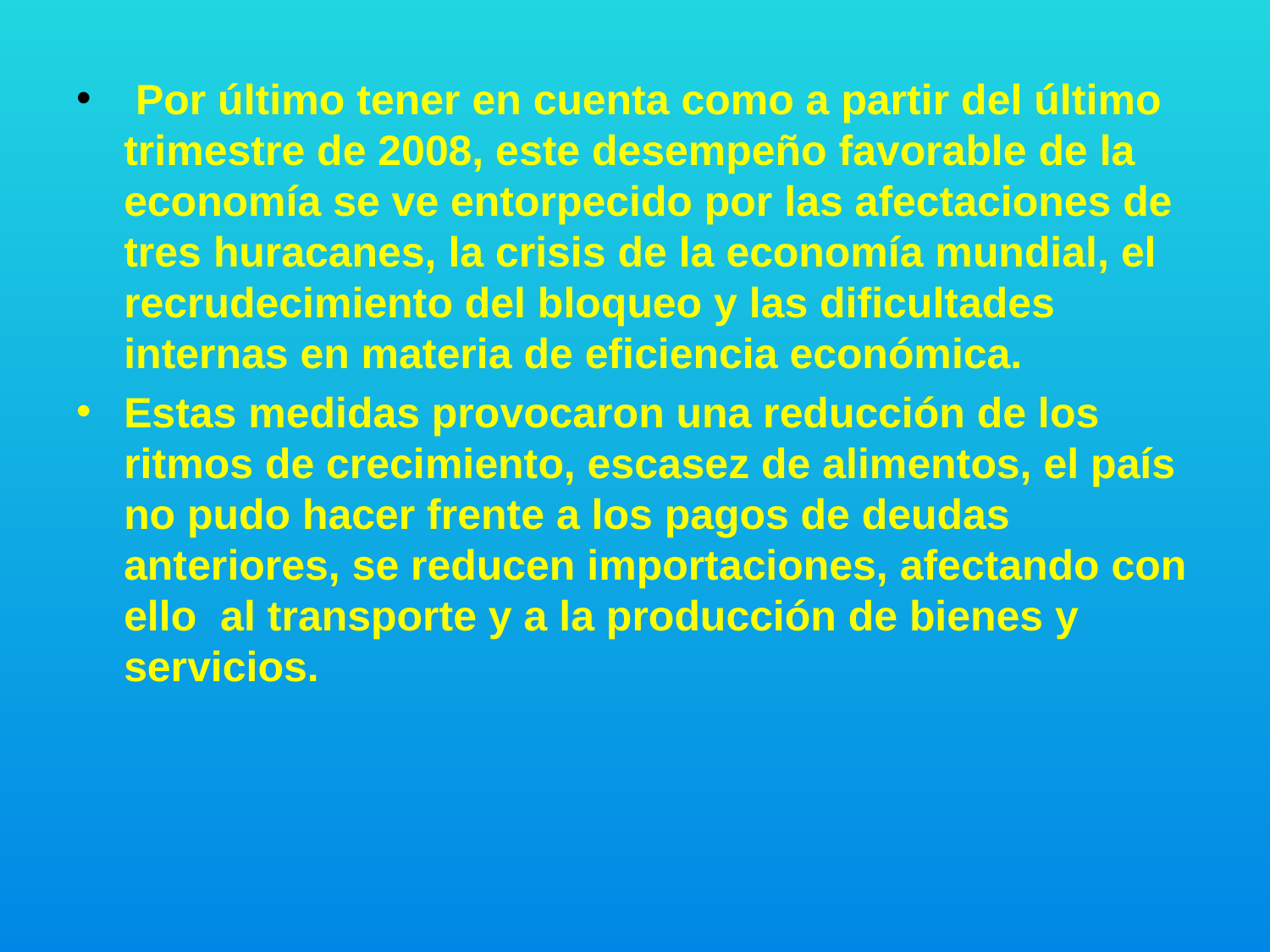

Por último tener en cuenta como a partir del último trimestre de 2008, este desempeño favorable de la economía se ve entorpecido por las afectaciones de tres huracanes, la crisis de la economía mundial, el recrudecimiento del bloqueo y las dificultades internas en materia de eficiencia económica.
Estas medidas provocaron una reducción de los ritmos de crecimiento, escasez de alimentos, el país no pudo hacer frente a los pagos de deudas anteriores, se reducen importaciones, afectando con ello  al transporte y a la producción de bienes y servicios.